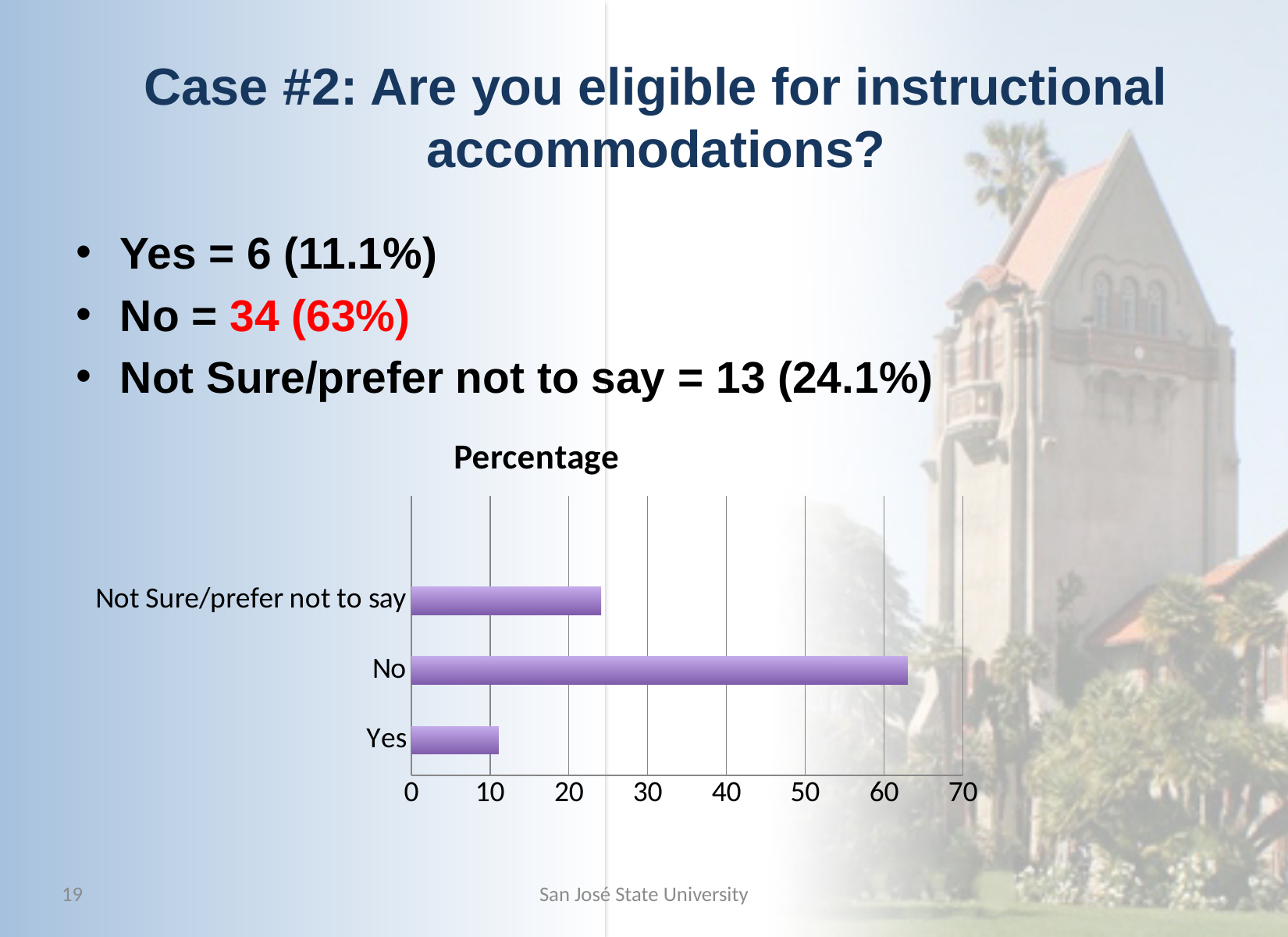

# Case #2: Are you eligible for instructional accommodations?
Yes = 6 (11.1%)
No = 34 (63%)
Not Sure/prefer not to say = 13 (24.1%)

### Chart:

| Category | Percentage |
|---|---|
| Yes | 11.1 |
| No | 63.0 |
| Not Sure/prefer not to say | 24.1 |
19
San José State University